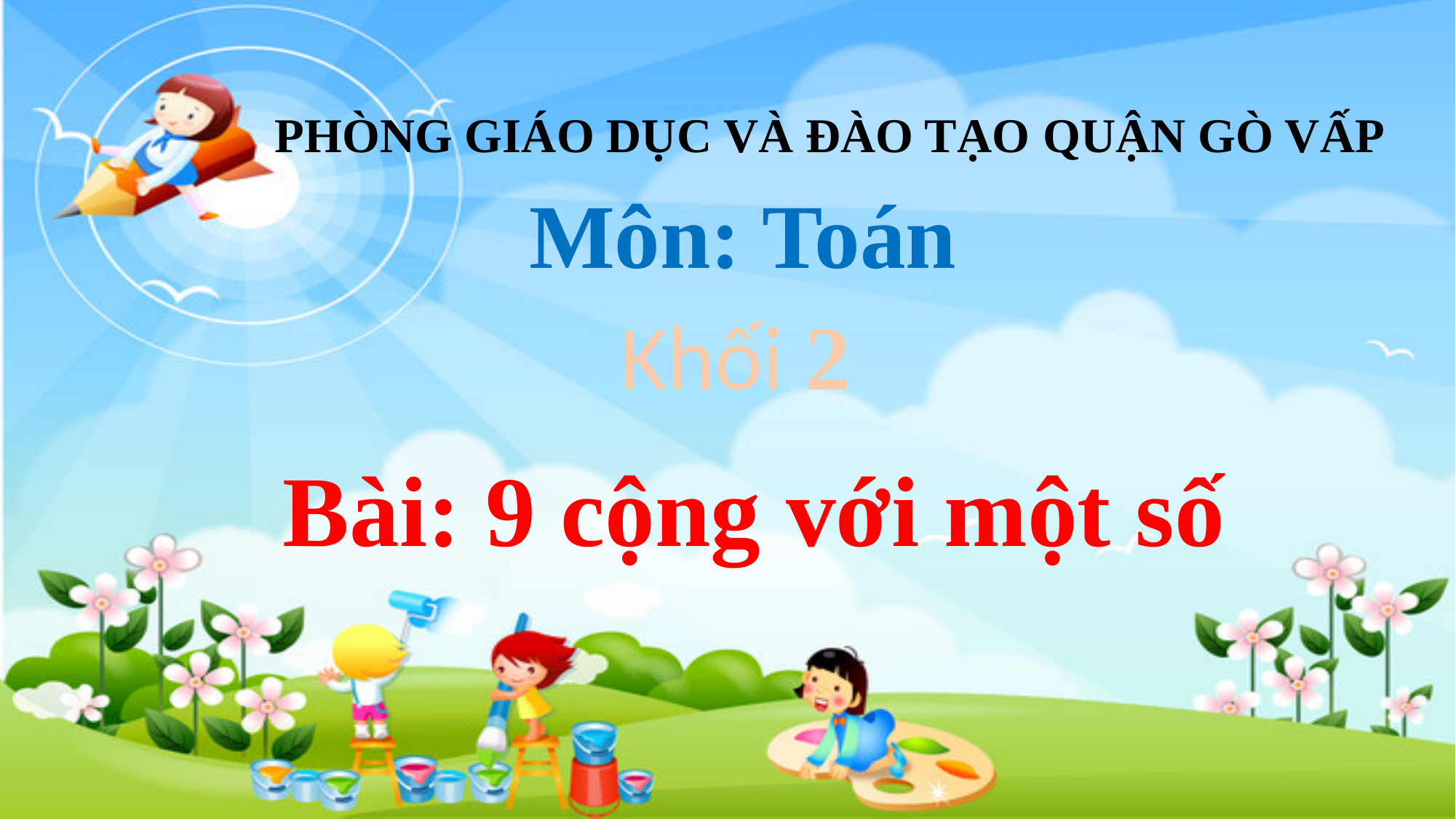

PHÒNG GIÁO DỤC VÀ ĐÀO TẠO QUẬN GÒ VẤP
Môn: Toán
Khối 2
Bài: 9 cộng với một số